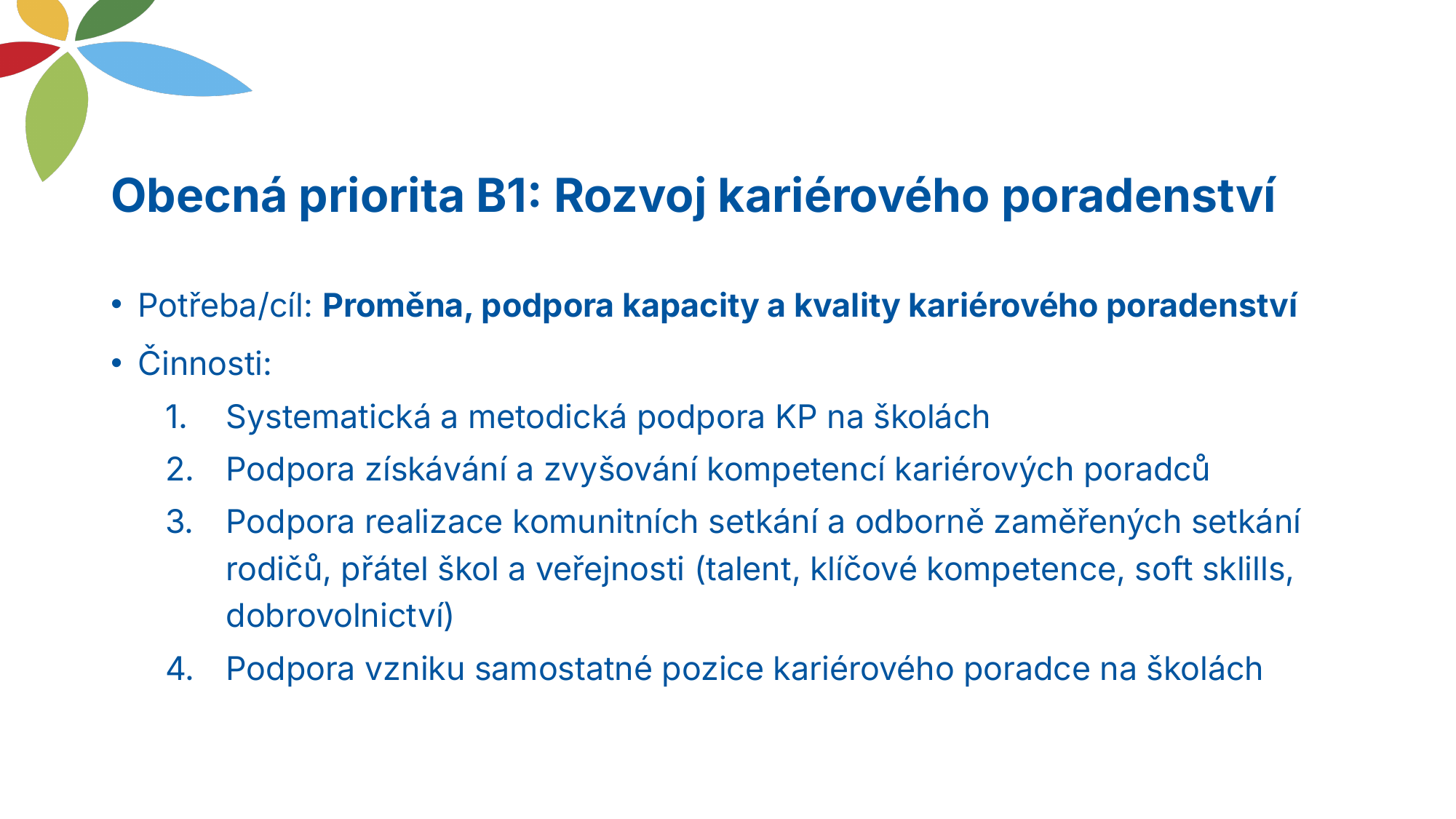

# Obecná priorita B1: Rozvoj kariérového poradenství
Potřeba/cíl: Proměna, podpora kapacity a kvality kariérového poradenství
Činnosti:
Systematická a metodická podpora KP na školách
Podpora získávání a zvyšování kompetencí kariérových poradců
Podpora realizace komunitních setkání a odborně zaměřených setkání rodičů, přátel škol a veřejnosti (talent, klíčové kompetence, soft sklills, dobrovolnictví)
Podpora vzniku samostatné pozice kariérového poradce na školách